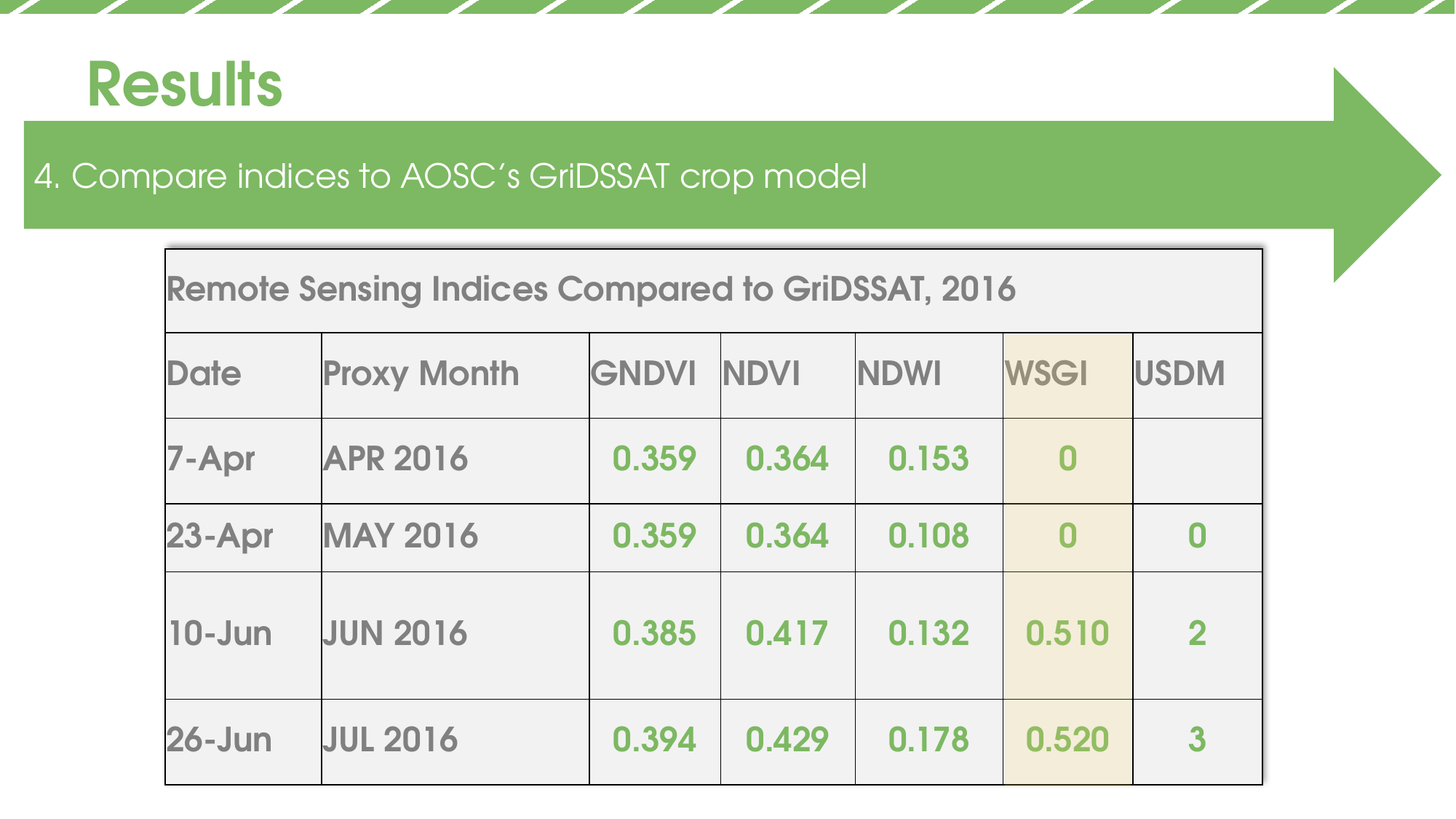

Results
4. Compare indices to AOSC’s GriDSSAT crop model
| Remote Sensing Indices Compared to GriDSSAT, 2016 |  |  |  |  |  |  |
| --- | --- | --- | --- | --- | --- | --- |
| Date | Proxy Month | GNDVI | NDVI | NDWI | WSGI | USDM |
| 7-Apr | APR 2016 | 0.359 | 0.364 | 0.153 | 0 |  |
| 23-Apr | MAY 2016 | 0.359 | 0.364 | 0.108 | 0 | 0 |
| 10-Jun | JUN 2016 | 0.385 | 0.417 | 0.132 | 0.510 | 2 |
| 26-Jun | JUL 2016 | 0.394 | 0.429 | 0.178 | 0.520 | 3 |